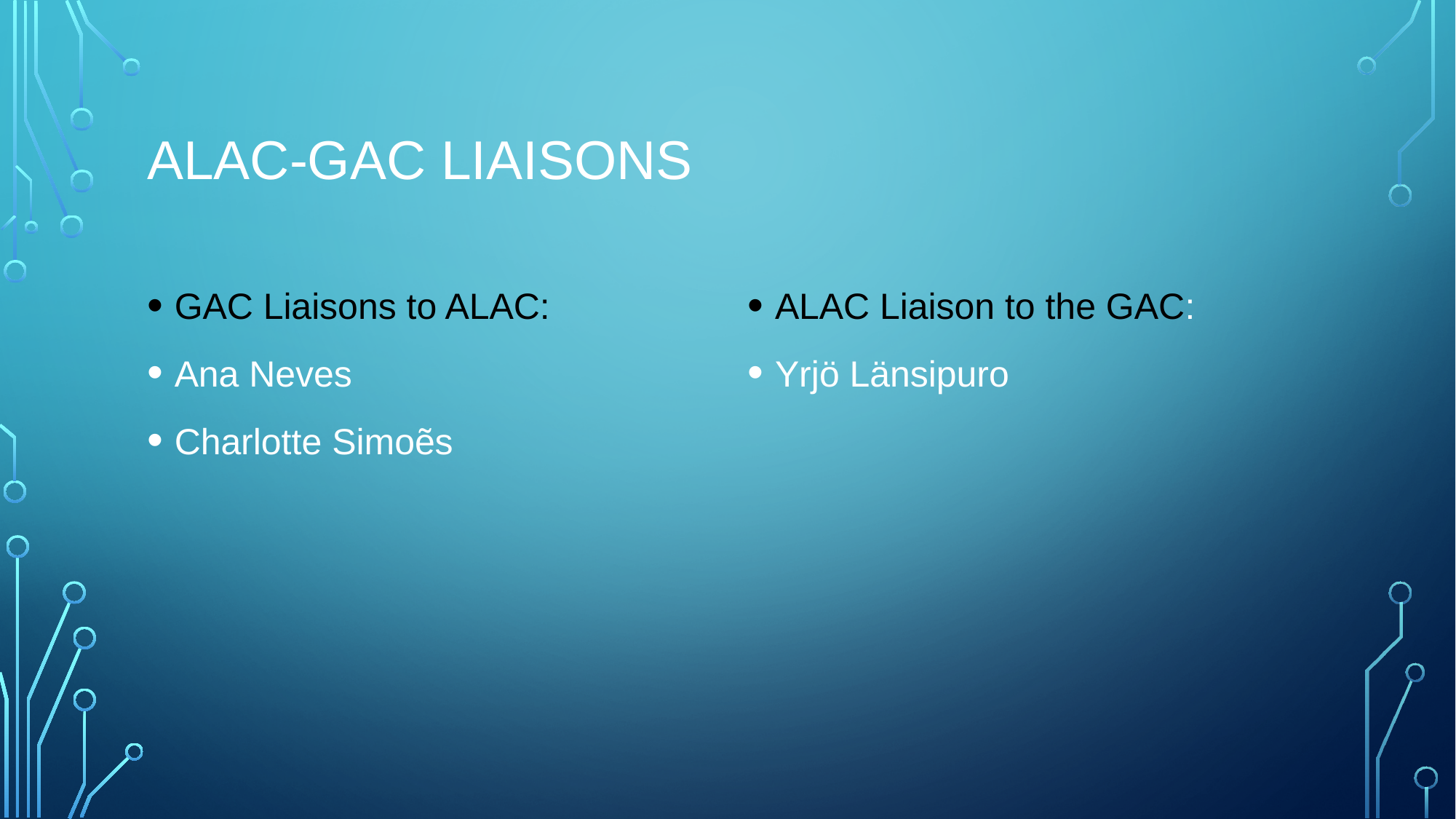

# ALAC-GAC liaisons
GAC Liaisons to ALAC:
Ana Neves
Charlotte Simoẽs
ALAC Liaison to the GAC:
Yrjö Länsipuro